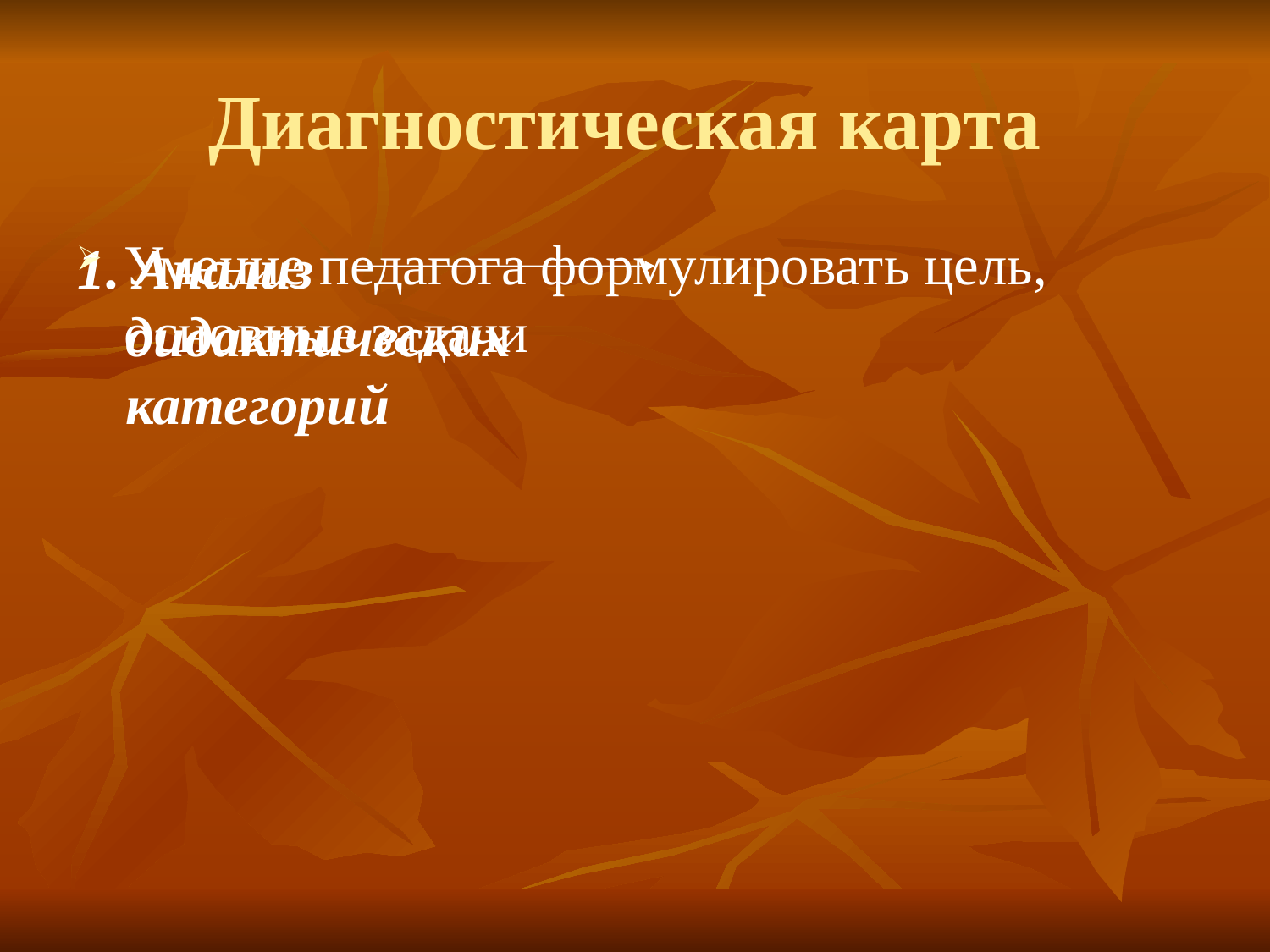

# Диагностическая карта
Умение педагога формулировать цель, основные задачи

1. Анализ дидактических категорий